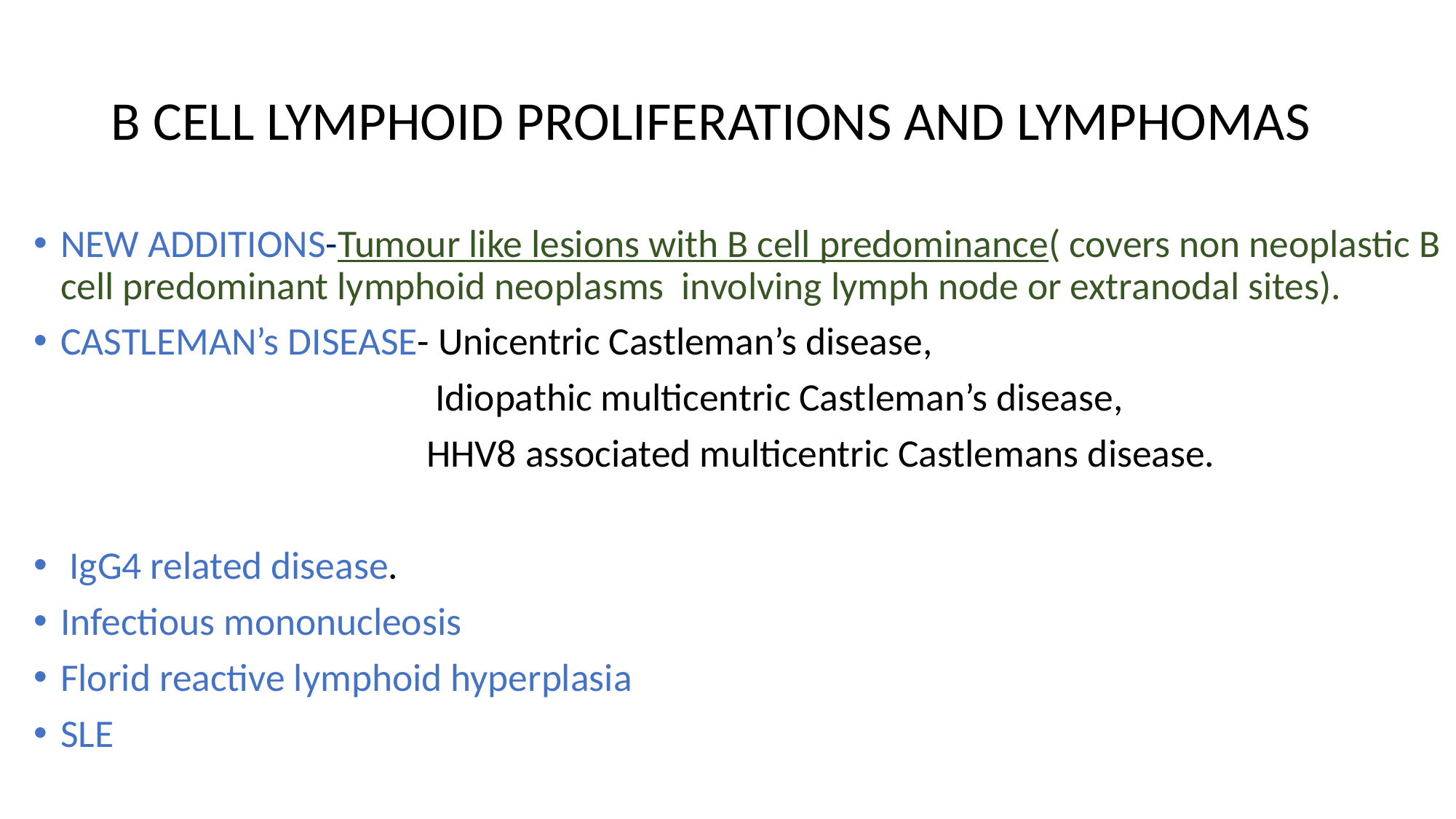

# B CELL LYMPHOID PROLIFERATIONS AND LYMPHOMAS
NEW ADDITIONS-Tumour like lesions with B cell predominance( covers non neoplastic B cell predominant lymphoid neoplasms  involving lymph node or extranodal sites).
CASTLEMAN’s DISEASE- Unicentric Castleman’s disease,
                                              Idiopathic multicentric Castleman’s disease,
                                             HHV8 associated multicentric Castlemans disease.

 IgG4 related disease.
Infectious mononucleosis
Florid reactive lymphoid hyperplasia
SLE